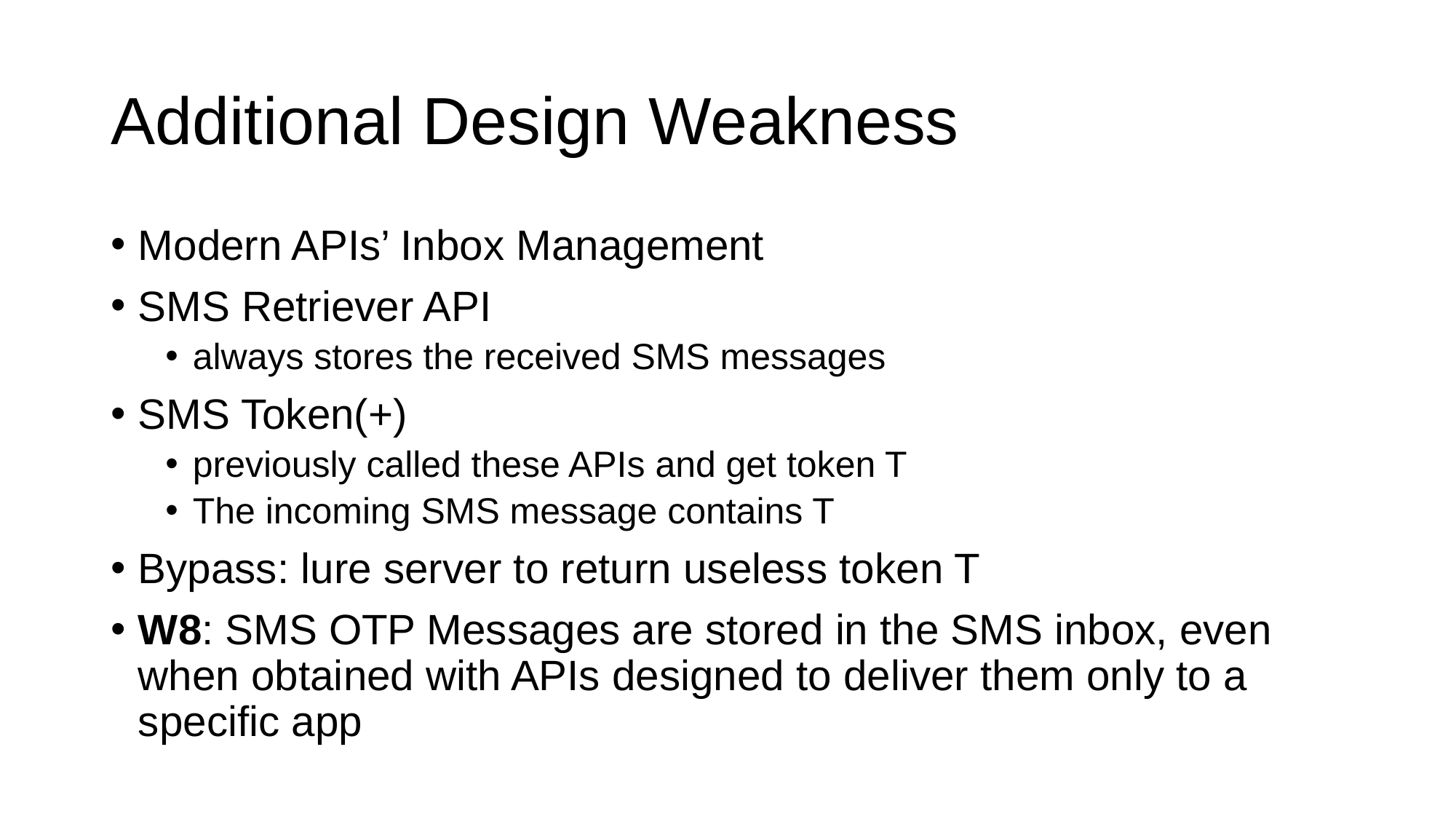

# Additional Design Weakness
Modern APIs’ Inbox Management
SMS Retriever API
always stores the received SMS messages
SMS Token(+)
previously called these APIs and get token T
The incoming SMS message contains T
Bypass: lure server to return useless token T
W8: SMS OTP Messages are stored in the SMS inbox, even when obtained with APIs designed to deliver them only to a specific app